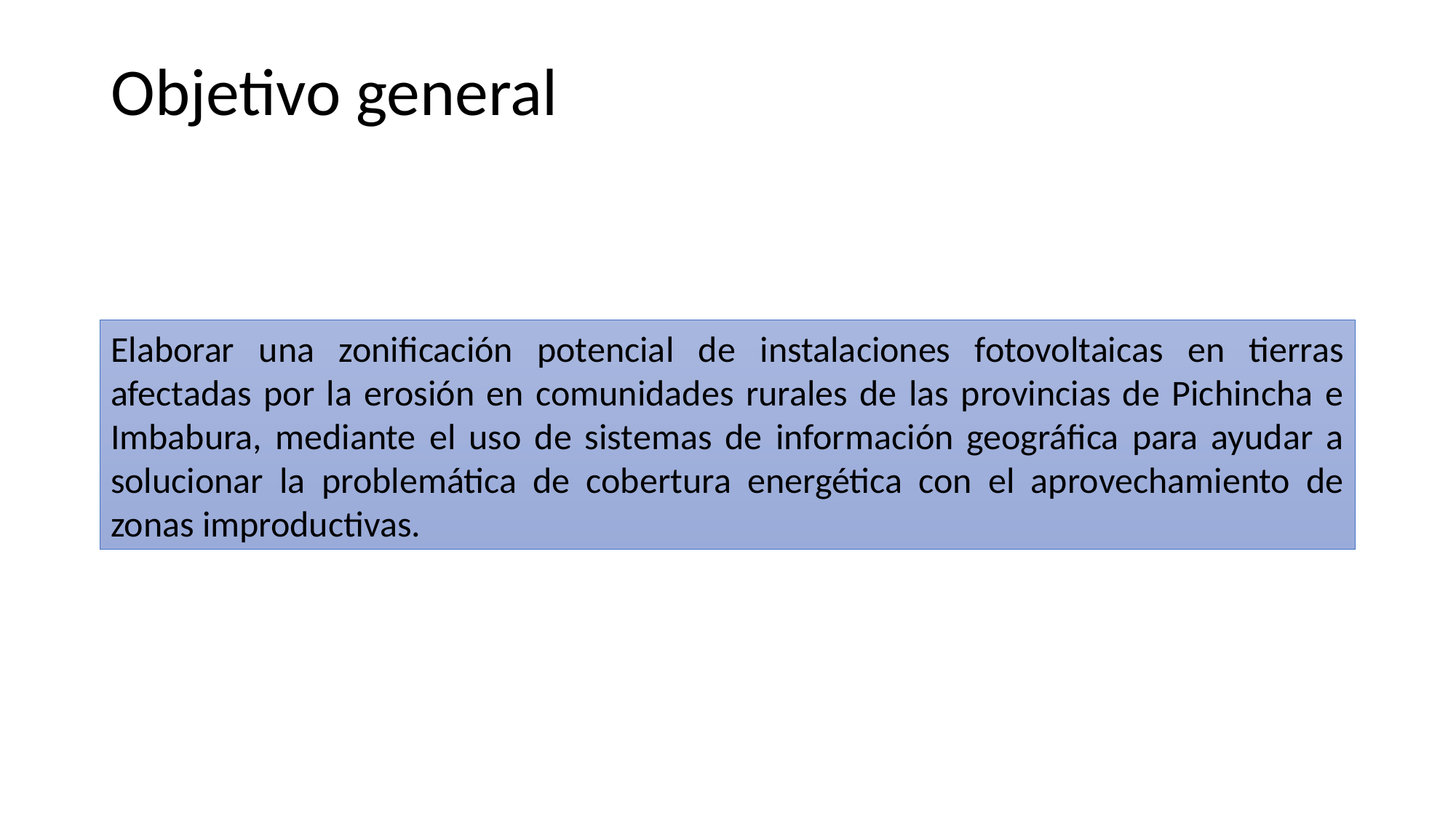

# Objetivo general
Elaborar una zonificación potencial de instalaciones fotovoltaicas en tierras afectadas por la erosión en comunidades rurales de las provincias de Pichincha e Imbabura, mediante el uso de sistemas de información geográfica para ayudar a solucionar la problemática de cobertura energética con el aprovechamiento de zonas improductivas.
INTRODUCCIÓN